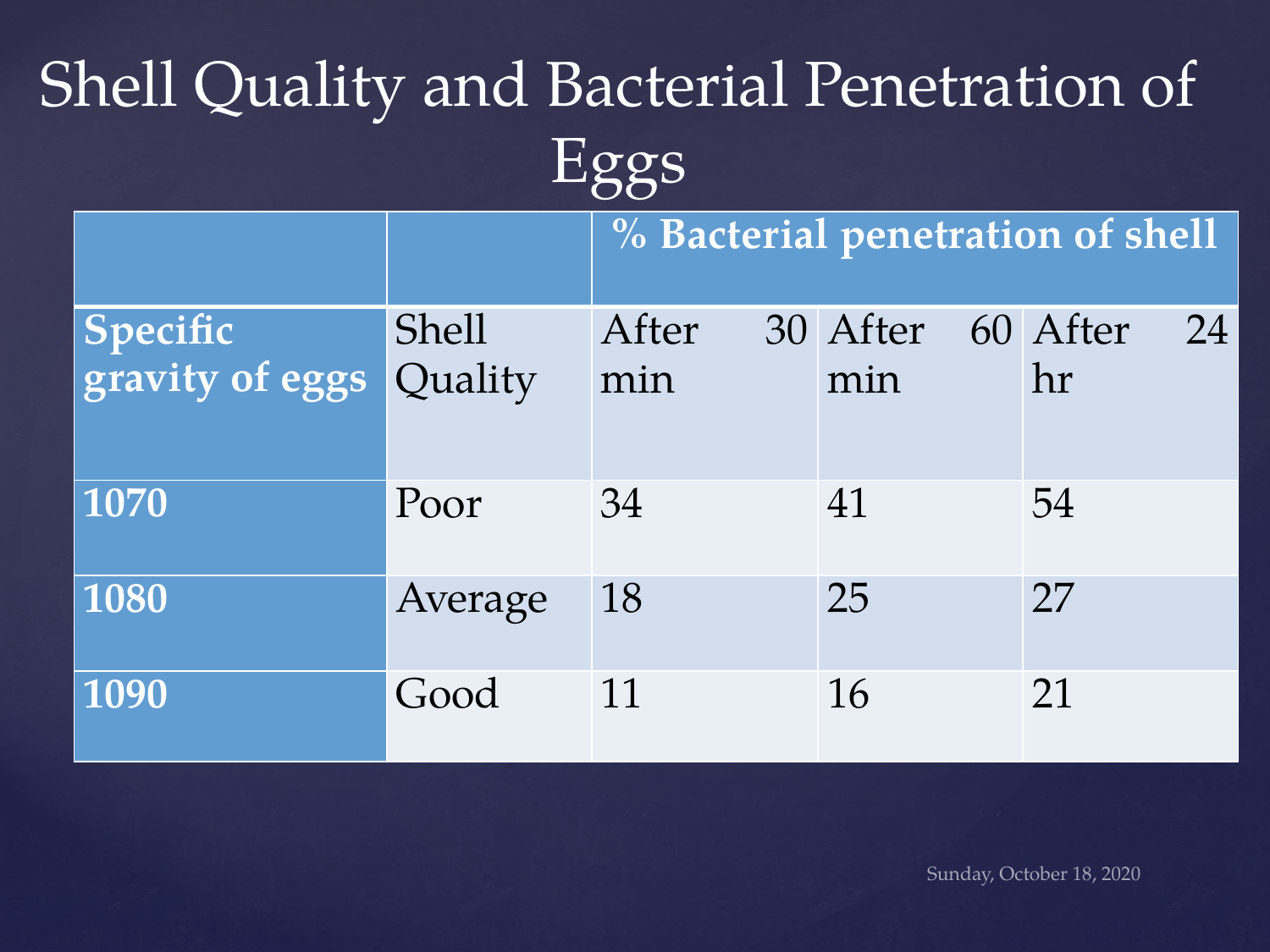

# Shell Quality and Bacterial Penetration of Eggs
|  |  | % Bacterial penetration of shell |  |  |
| --- | --- | --- | --- | --- |
| Specific gravity of eggs | Shell Quality | After 30 min | After 60 min | After 24 hr |
| 1070 | Poor | 34 | 41 | 54 |
| 1080 | Average | 18 | 25 | 27 |
| 1090 | Good | 11 | 16 | 21 |

Sunday, October 18, 2020